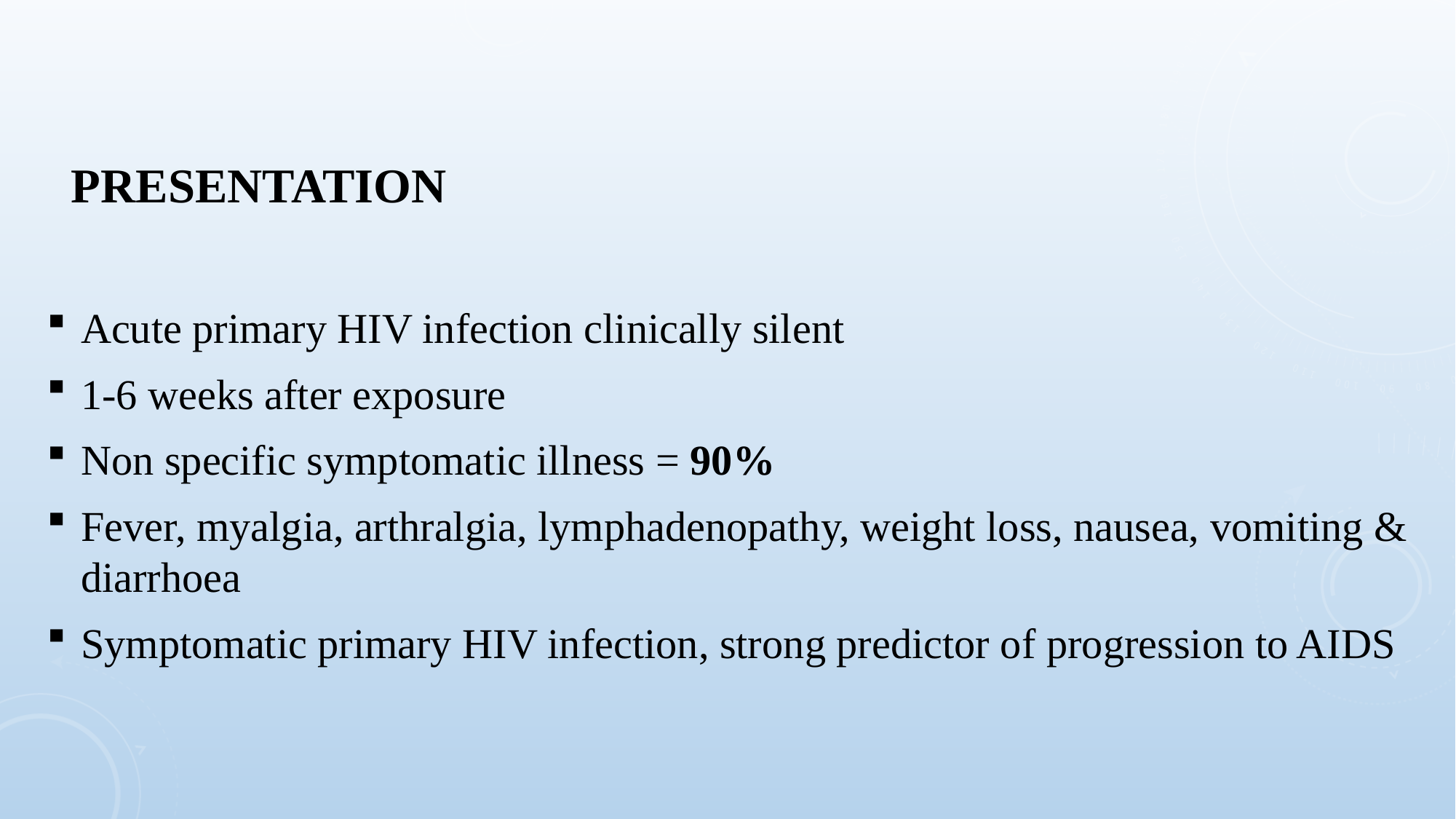

PRESENTATION

Acute primary HIV infection clinically silent
1-6 weeks after exposure
Non specific symptomatic illness = 90%
Fever, myalgia, arthralgia, lymphadenopathy, weight loss, nausea, vomiting & diarrhoea
Symptomatic primary HIV infection, strong predictor of progression to AIDS